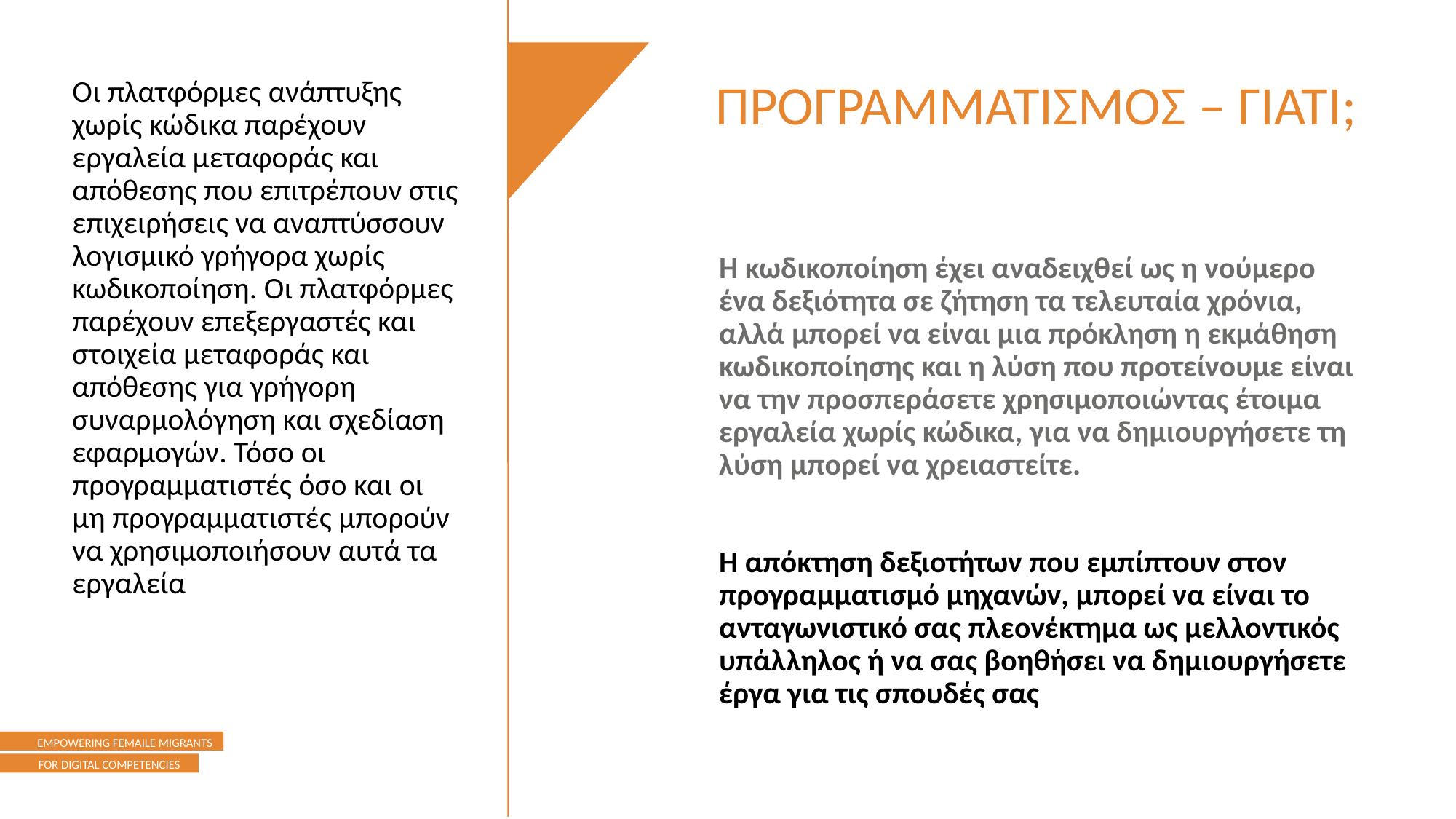

Οι πλατφόρμες ανάπτυξης χωρίς κώδικα παρέχουν εργαλεία μεταφοράς και απόθεσης που επιτρέπουν στις επιχειρήσεις να αναπτύσσουν λογισμικό γρήγορα χωρίς κωδικοποίηση. Οι πλατφόρμες παρέχουν επεξεργαστές και στοιχεία μεταφοράς και απόθεσης για γρήγορη συναρμολόγηση και σχεδίαση εφαρμογών. Τόσο οι προγραμματιστές όσο και οι μη προγραμματιστές μπορούν να χρησιμοποιήσουν αυτά τα εργαλεία
ΠΡΟΓΡΑΜΜΑΤΙΣΜΟΣ – ΓΙΑΤΙ;
Η κωδικοποίηση έχει αναδειχθεί ως η νούμερο ένα δεξιότητα σε ζήτηση τα τελευταία χρόνια, αλλά μπορεί να είναι μια πρόκληση η εκμάθηση κωδικοποίησης και η λύση που προτείνουμε είναι να την προσπεράσετε χρησιμοποιώντας έτοιμα εργαλεία χωρίς κώδικα, για να δημιουργήσετε τη λύση μπορεί να χρειαστείτε.

Η απόκτηση δεξιοτήτων που εμπίπτουν στον προγραμματισμό μηχανών, μπορεί να είναι το ανταγωνιστικό σας πλεονέκτημα ως μελλοντικός υπάλληλος ή να σας βοηθήσει να δημιουργήσετε έργα για τις σπουδές σας